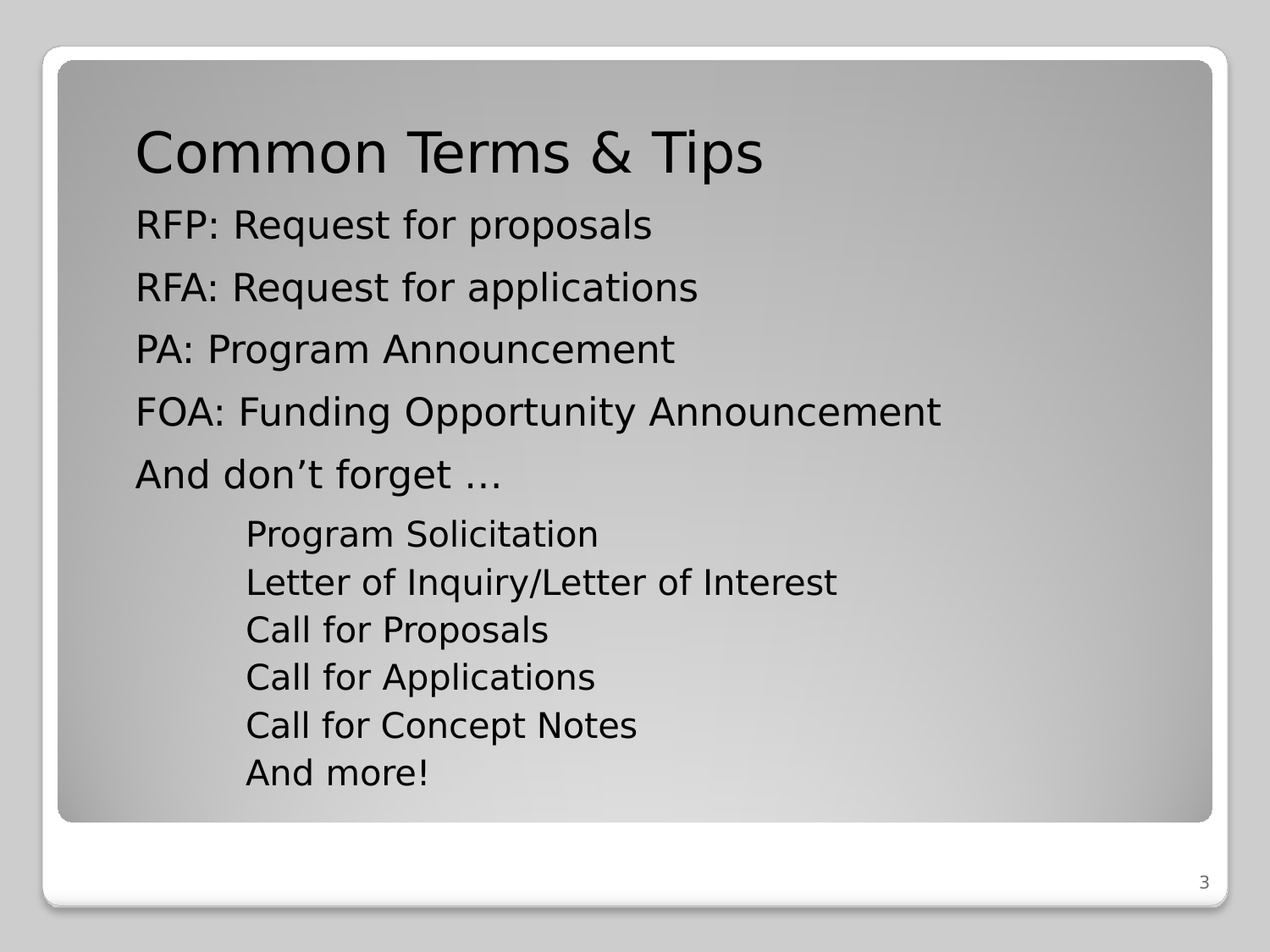

# Common Terms & Tips
RFP: Request for proposals
RFA: Request for applications
PA: Program Announcement
FOA: Funding Opportunity Announcement
And don’t forget …
Program Solicitation
Letter of Inquiry/Letter of Interest
Call for Proposals
Call for Applications
Call for Concept Notes
And more!
3